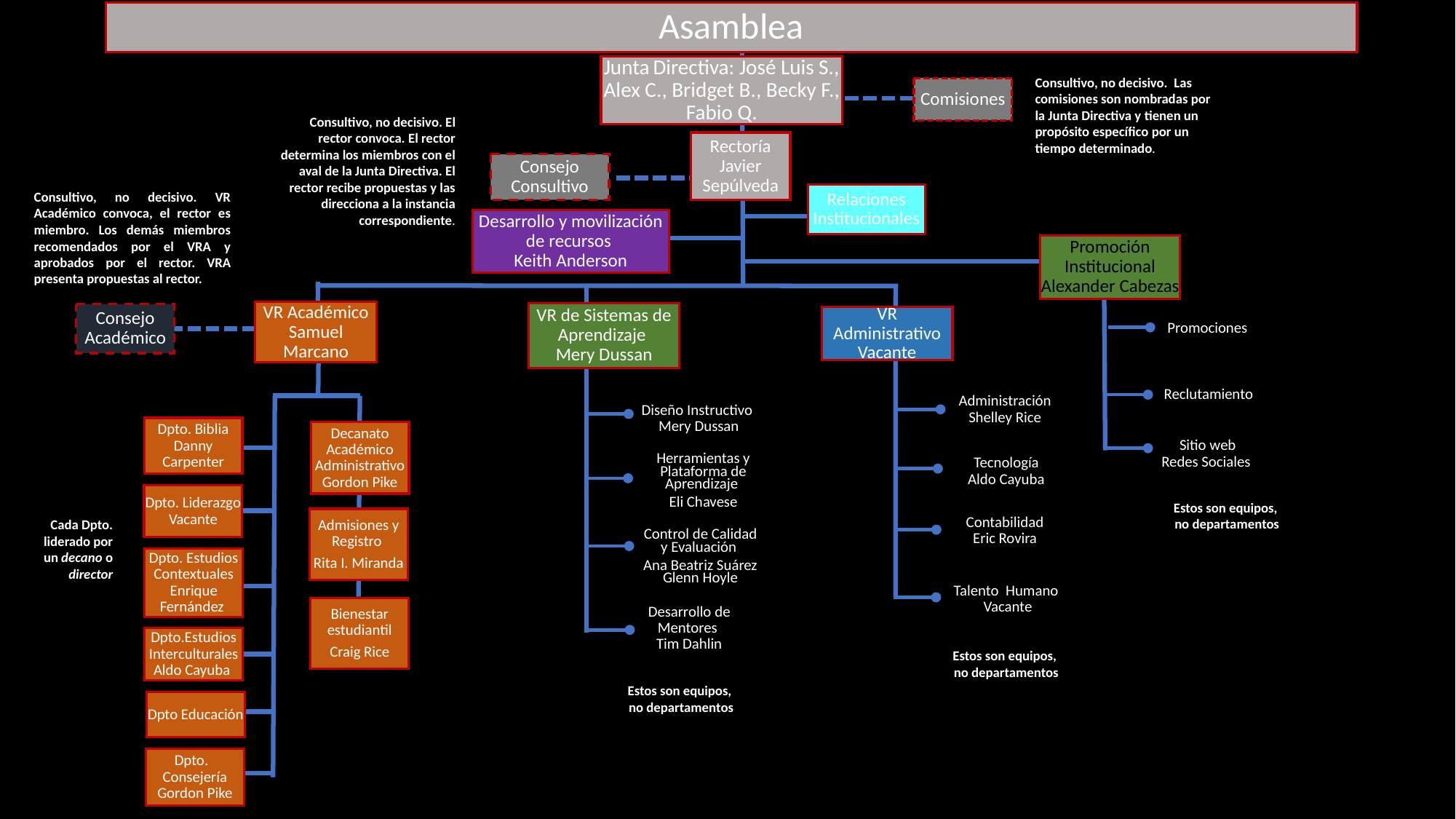

Asamblea
Junta Directiva: José Luis S., Alex C., Bridget B., Becky F., Fabio Q.
Comisiones
Rectoría Javier Sepúlveda
Consejo Consultivo
Consultivo, no decisivo.  Las comisiones son nombradas por la Junta Directiva y tienen un propósito específico por un tiempo determinado.
Consultivo, no decisivo. El rector convoca. El rector determina los miembros con el aval de la Junta Directiva. El rector recibe propuestas y las direcciona a la instancia correspondiente.
Consultivo, no decisivo. VR Académico convoca, el rector es miembro. Los demás miembros recomendados por el VRA y aprobados por el rector. VRA presenta propuestas al rector.
Relaciones Institucionales
Desarrollo y movilización de recursos
Keith Anderson
Promoción Institucional Alexander Cabezas
VR Académico Samuel Marcano
Consejo Académico
Dpto. Biblia Danny Carpenter
Decanato Académico Administrativo Gordon Pike
Dpto. Liderazgo Vacante
Dpto. Estudios Contextuales Enrique Fernández
Dpto.Estudios Interculturales Aldo Cayuba
Dpto Educación
Dpto.   Consejería Gordon Pike
VR de Sistemas de Aprendizaje
Mery Dussan
Diseño Instructivo
Mery Dussan
Herramientas y Plataforma de Aprendizaje
Eli Chavese
Control de Calidad y Evaluación
Ana Beatriz Suárez
Glenn Hoyle
Desarrollo de Mentores
Tim Dahlin
VR Administrativo Vacante
Promociones
Reclutamiento
AdministraciónShelley Rice
Sitio web
Redes Sociales
Tecnología Aldo Cayuba
Estos son equipos,
no departamentos
Contabilidad Eric Rovira
Admisiones y Registro
Rita I. Miranda
Cada Dpto. liderado por un decano o director
Talento  Humano
 Vacante
Bienestar estudiantil
Craig Rice
Estos son equipos,
no departamentos
Estos son equipos,
no departamentos